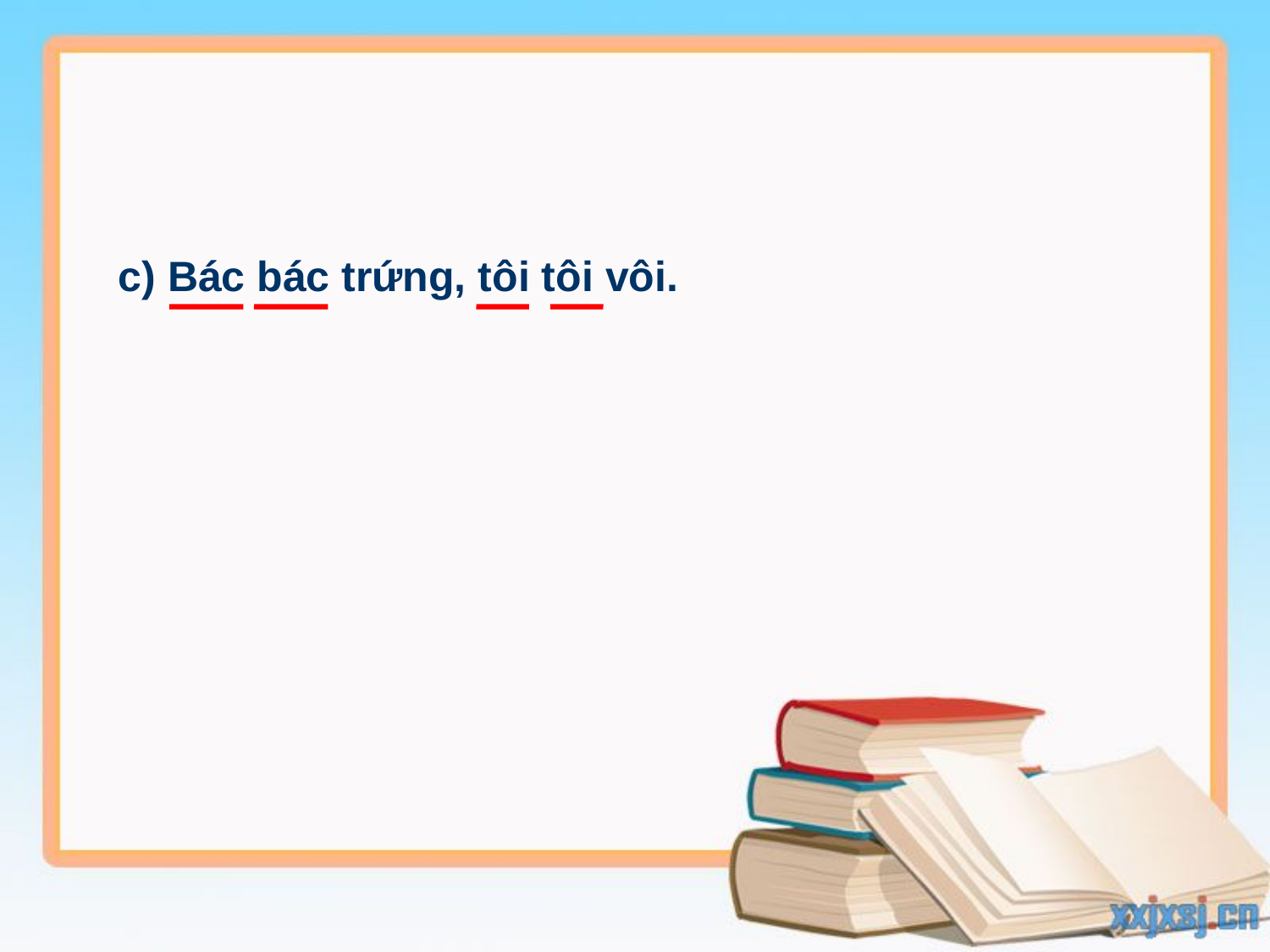

c) Bác bác trứng, tôi tôi vôi.